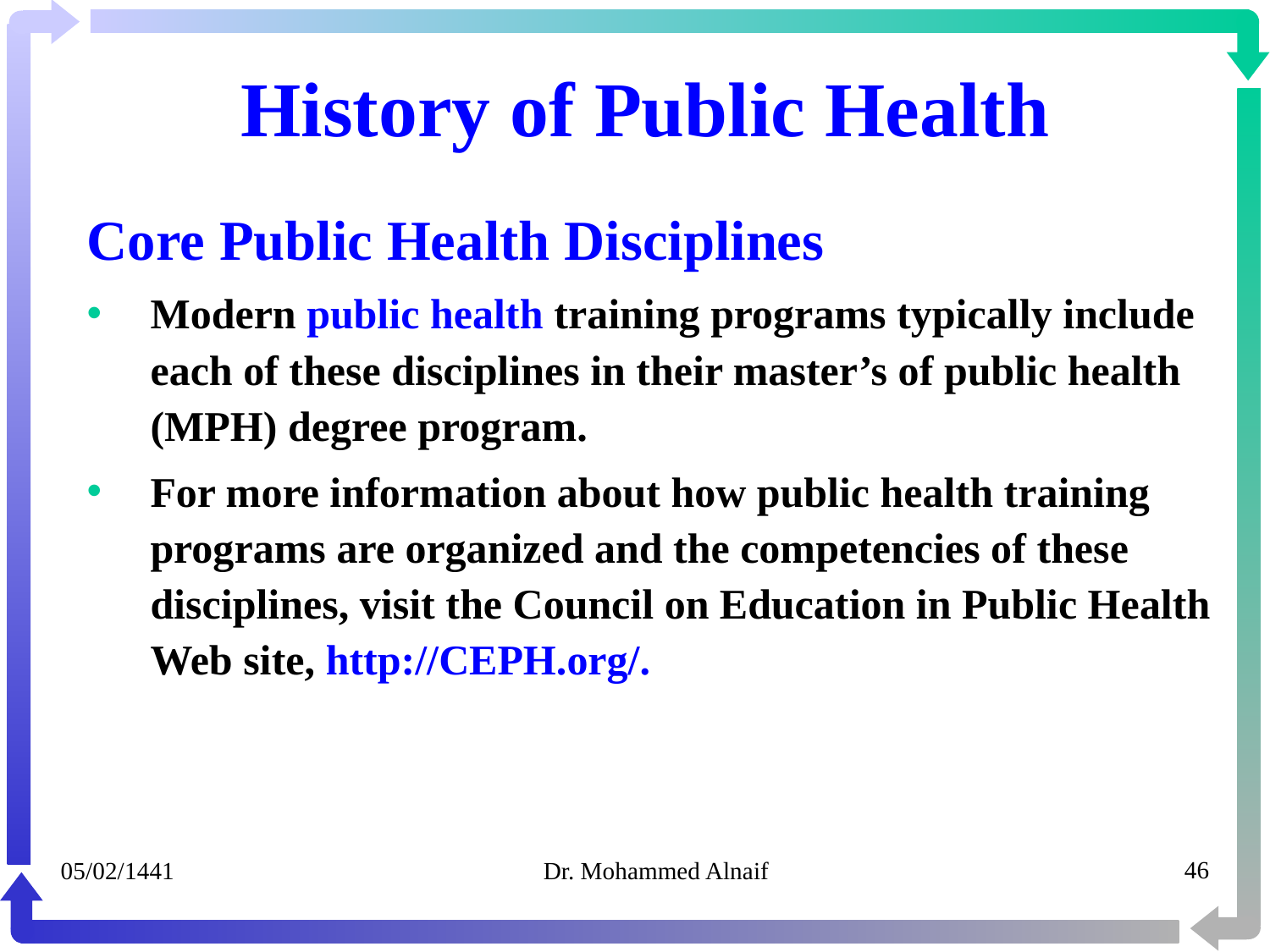

# History of Public Health
Core Public Health Disciplines
Modern public health training programs typically include each of these disciplines in their master’s of public health (MPH) degree program.
For more information about how public health training programs are organized and the competencies of these disciplines, visit the Council on Education in Public Health Web site, http://CEPH.org/.
05/02/1441
Dr. Mohammed Alnaif
46